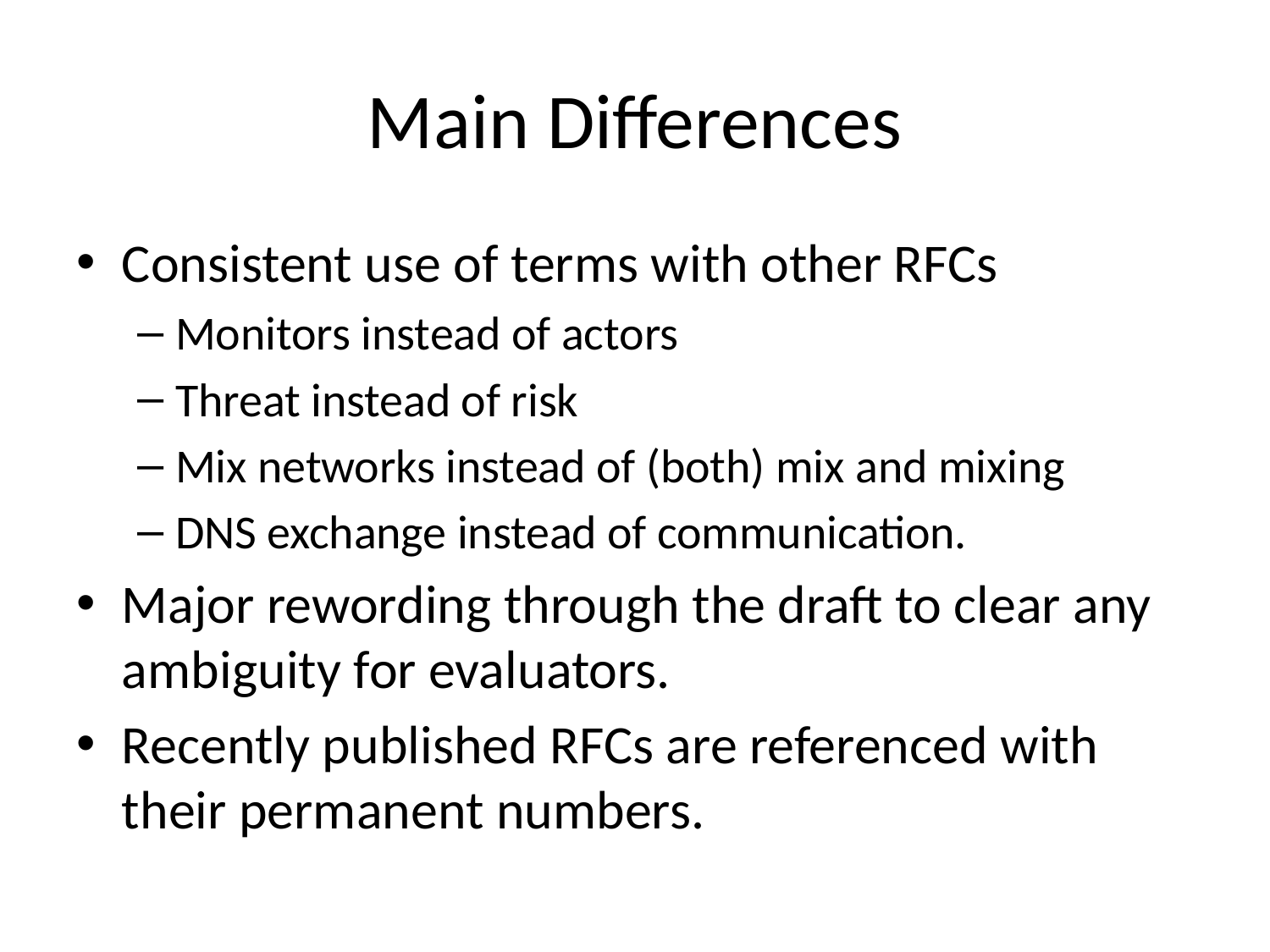

# Main Differences
Consistent use of terms with other RFCs
Monitors instead of actors
Threat instead of risk
Mix networks instead of (both) mix and mixing
DNS exchange instead of communication.
Major rewording through the draft to clear any ambiguity for evaluators.
Recently published RFCs are referenced with their permanent numbers.